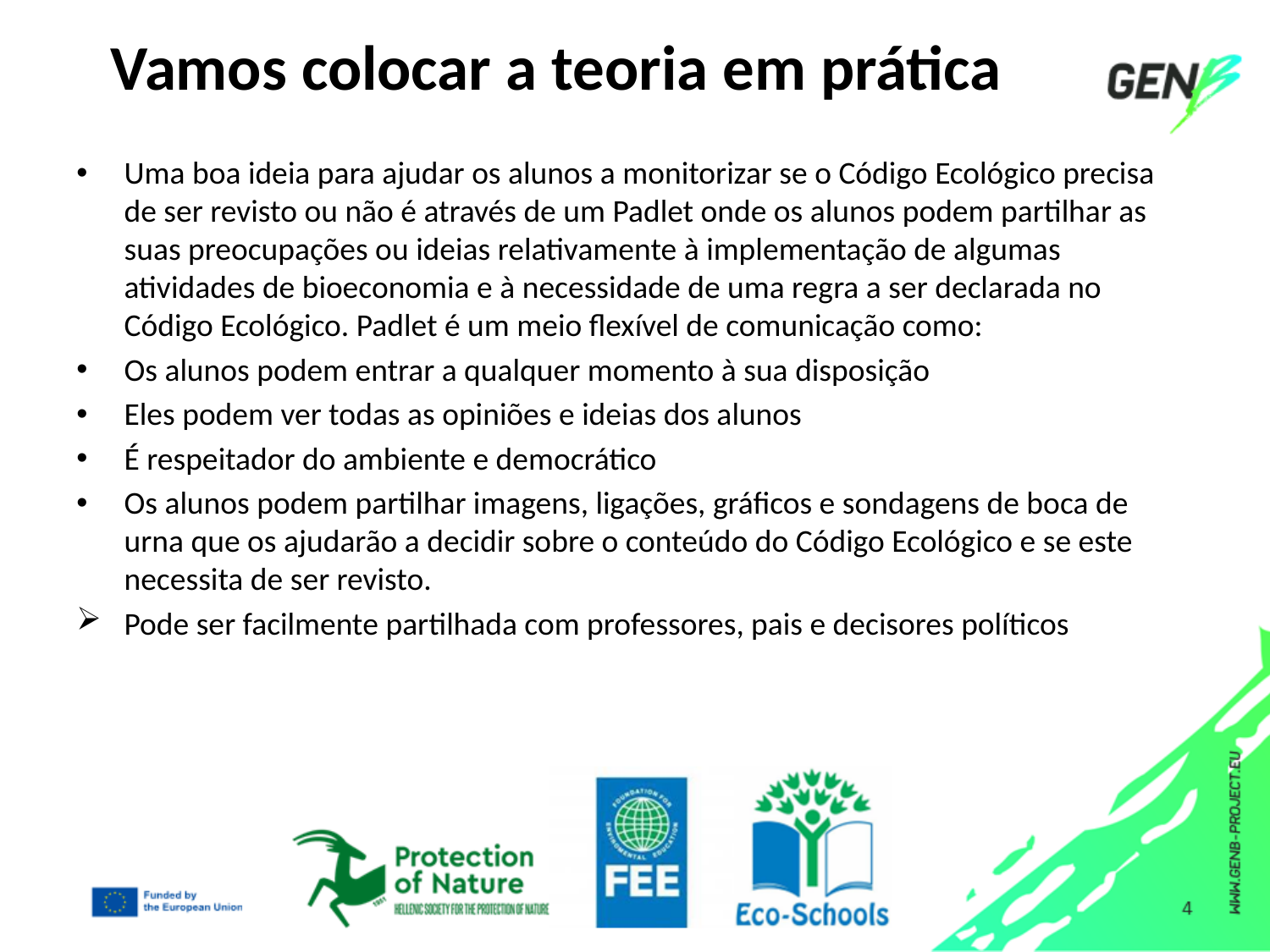

# Vamos colocar a teoria em prática
Uma boa ideia para ajudar os alunos a monitorizar se o Código Ecológico precisa de ser revisto ou não é através de um Padlet onde os alunos podem partilhar as suas preocupações ou ideias relativamente à implementação de algumas atividades de bioeconomia e à necessidade de uma regra a ser declarada no Código Ecológico. Padlet é um meio flexível de comunicação como:
Os alunos podem entrar a qualquer momento à sua disposição
Eles podem ver todas as opiniões e ideias dos alunos
É respeitador do ambiente e democrático
Os alunos podem partilhar imagens, ligações, gráficos e sondagens de boca de urna que os ajudarão a decidir sobre o conteúdo do Código Ecológico e se este necessita de ser revisto.
Pode ser facilmente partilhada com professores, pais e decisores políticos